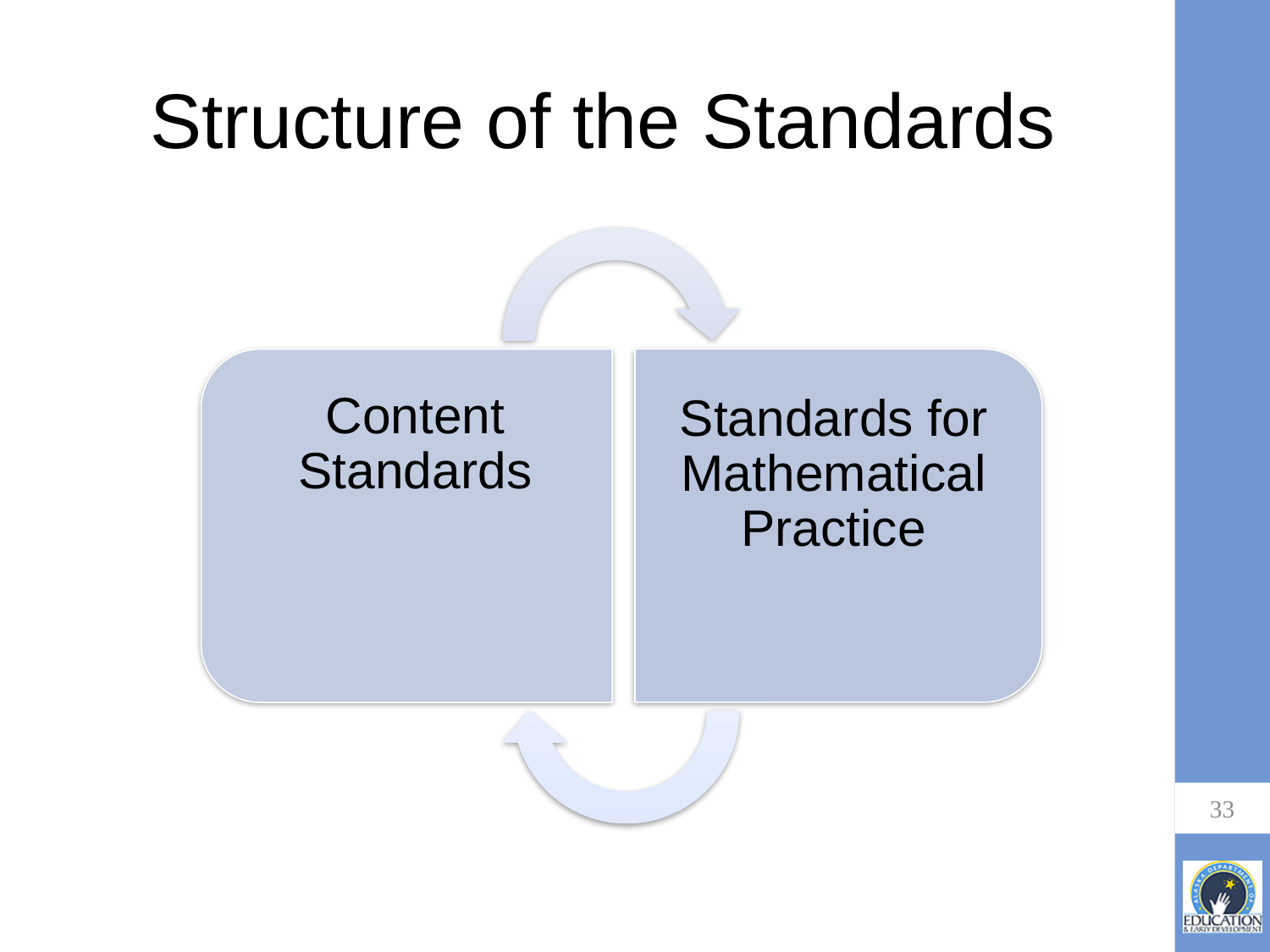

# Structure of the Standards
Content Standards
Standards for Mathematical Practice
33